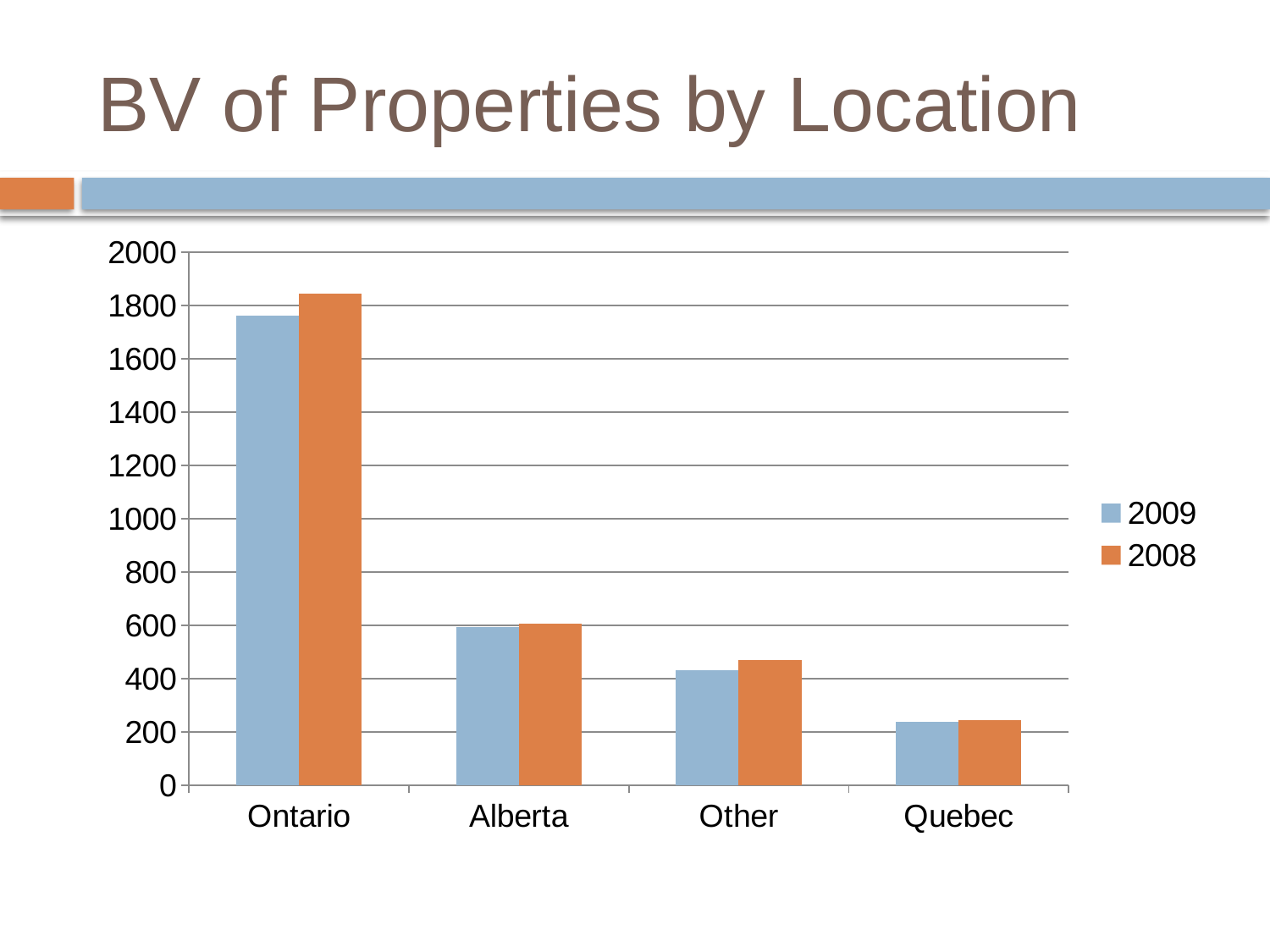

# BV of Properties by Location

### Chart

| Category | 2009 | 2008 |
|---|---|---|
| Ontario | 1763.0 | 1846.0 |
| Alberta | 595.0 | 608.0 |
| Other | 433.0 | 471.0 |
| Quebec | 238.0 | 244.0 |